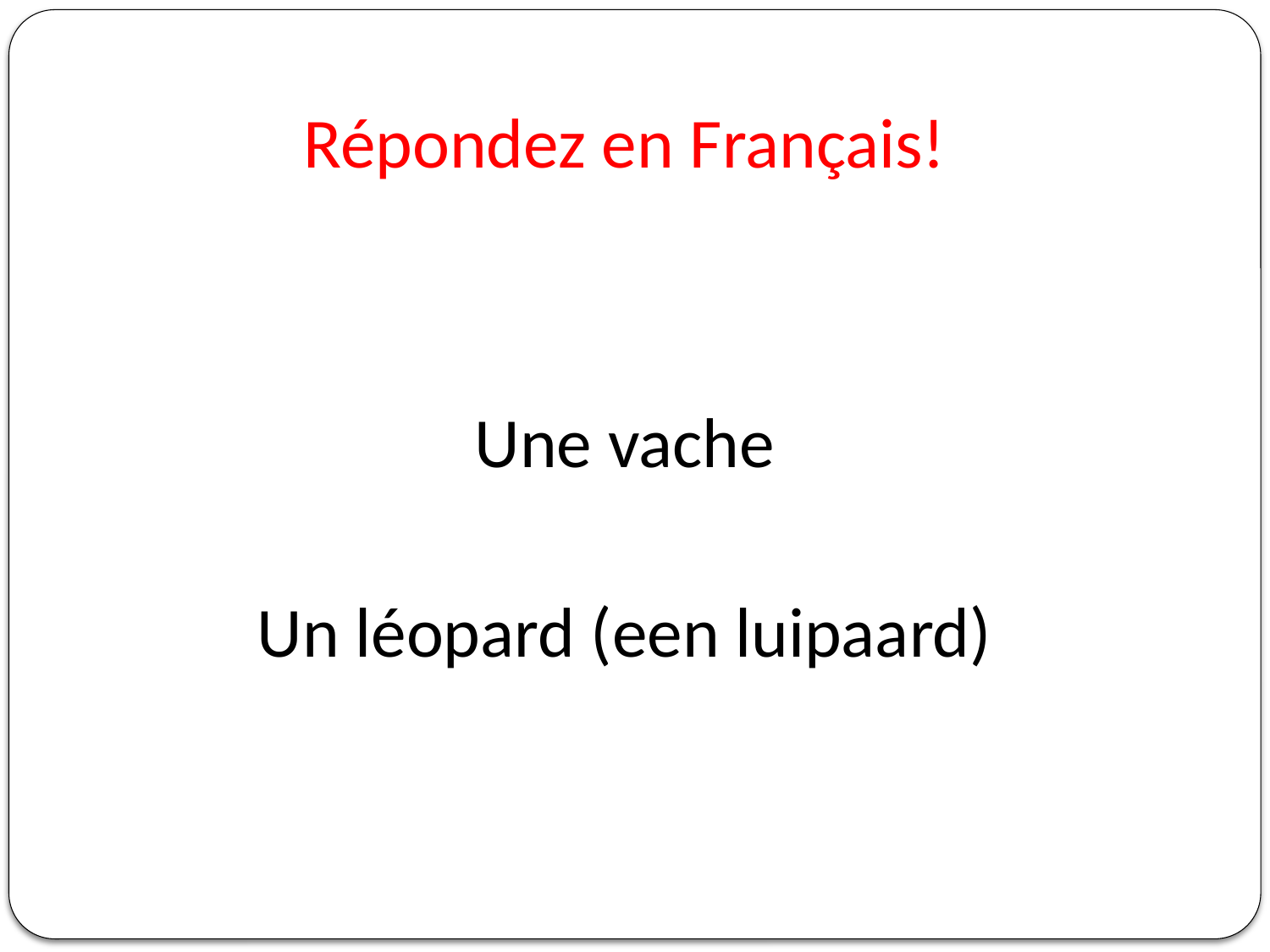

# Répondez en Français!

Une vache

Un léopard (een luipaard)